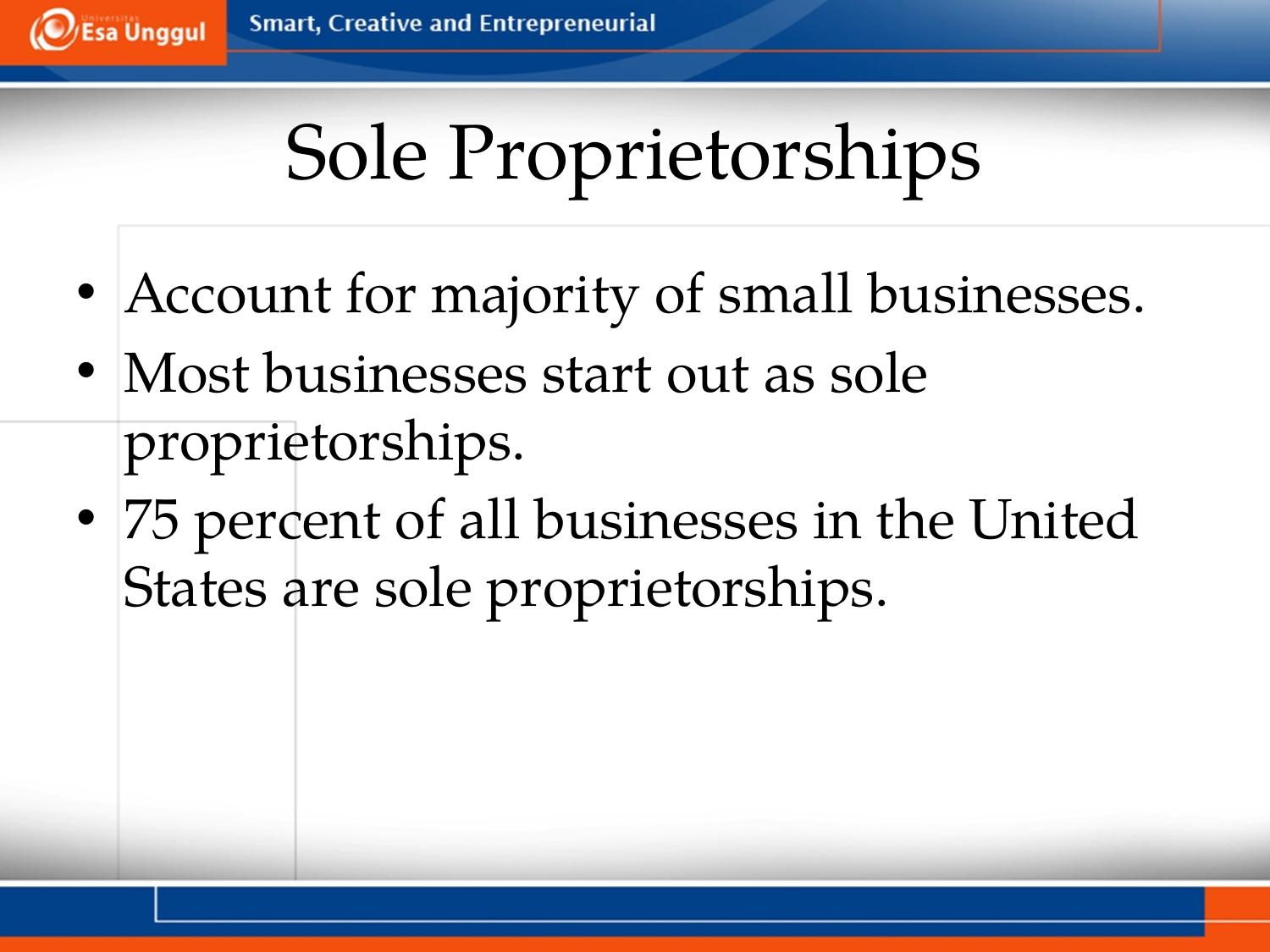

# Sole Proprietorships
Account for majority of small businesses.
Most businesses start out as sole proprietorships.
75 percent of all businesses in the United States are sole proprietorships.